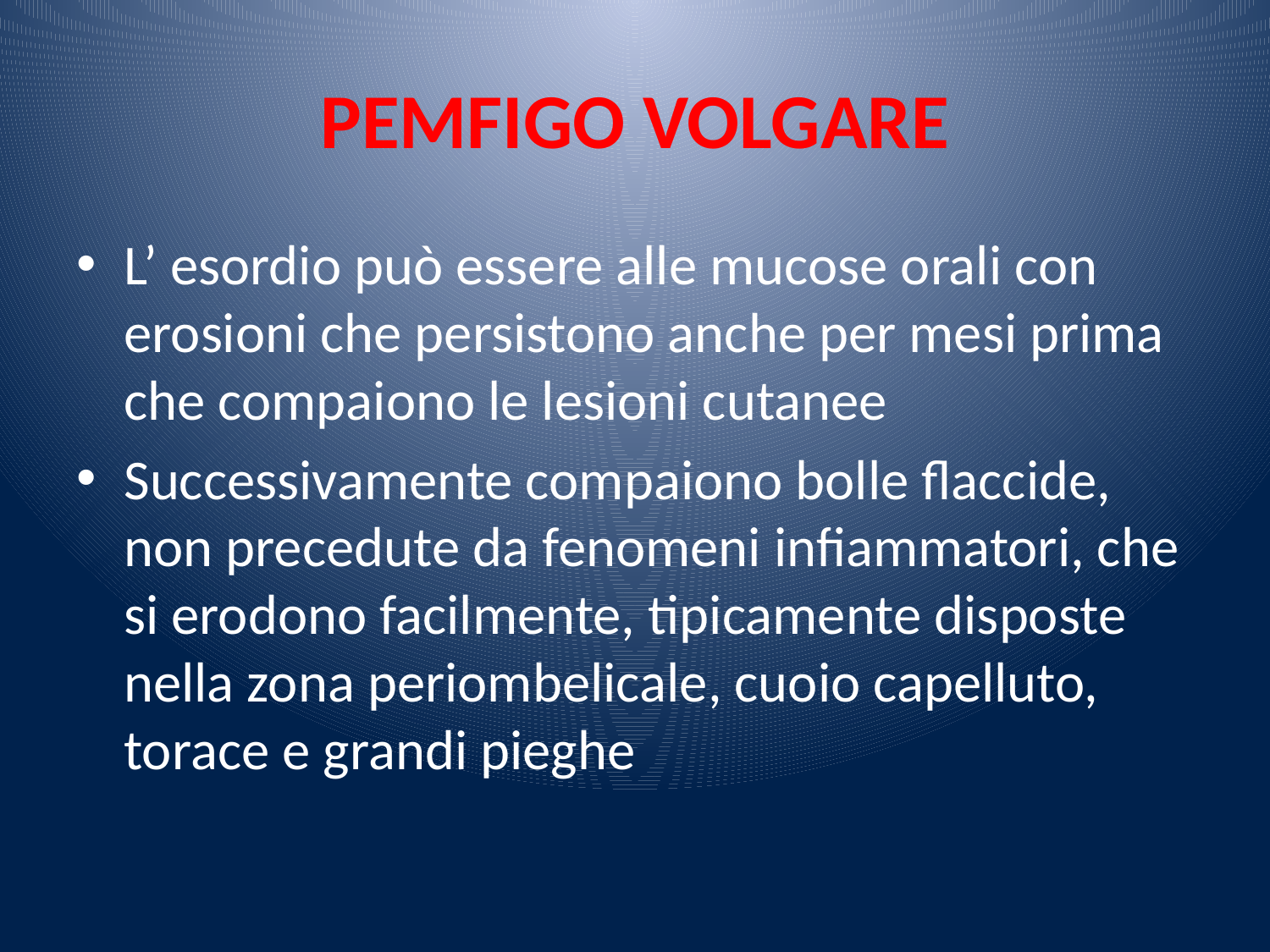

# PEMFIGO VOLGARE
L’ esordio può essere alle mucose orali con erosioni che persistono anche per mesi prima che compaiono le lesioni cutanee
Successivamente compaiono bolle flaccide, non precedute da fenomeni infiammatori, che si erodono facilmente, tipicamente disposte nella zona periombelicale, cuoio capelluto, torace e grandi pieghe